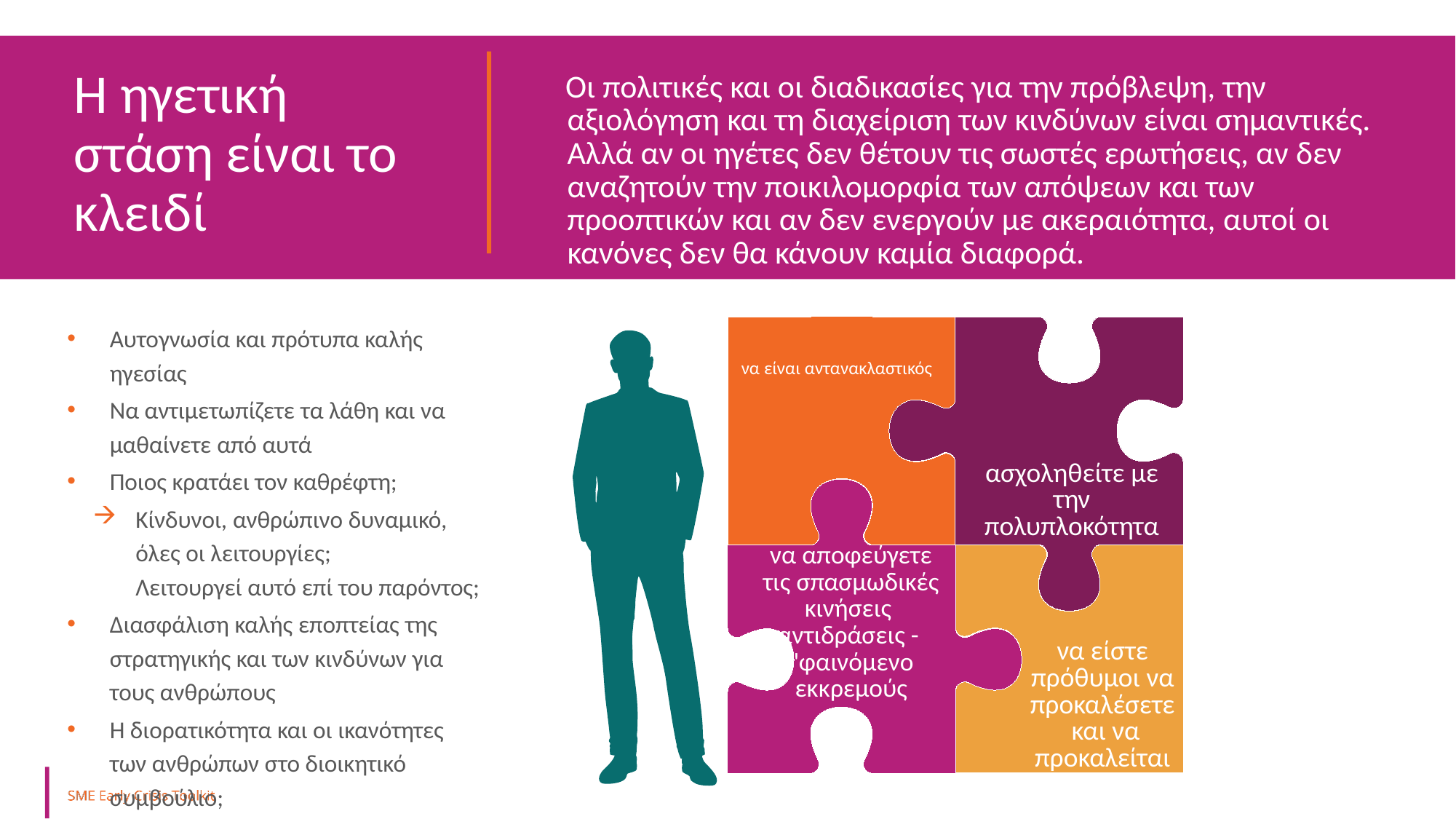

Καταιγισμός ιδεών για τους τομείς κινδύνου
Η ηγετική στάση είναι το κλειδί
Οι πολιτικές και οι διαδικασίες για την πρόβλεψη, την αξιολόγηση και τη διαχείριση των κινδύνων είναι σημαντικές.  Αλλά αν οι ηγέτες δεν θέτουν τις σωστές ερωτήσεις, αν δεν αναζητούν την ποικιλομορφία των απόψεων και των προοπτικών και αν δεν ενεργούν με ακεραιότητα, αυτοί οι κανόνες δεν θα κάνουν καμία διαφορά.

Αυτογνωσία και πρότυπα καλής ηγεσίας
Να αντιμετωπίζετε τα λάθη και να μαθαίνετε από αυτά
Ποιος κρατάει τον καθρέφτη;
Κίνδυνοι, ανθρώπινο δυναμικό, όλες οι λειτουργίες;
Λειτουργεί αυτό επί του παρόντος;
Διασφάλιση καλής εποπτείας της στρατηγικής και των κινδύνων για τους ανθρώπους
Η διορατικότητα και οι ικανότητες των ανθρώπων στο διοικητικό συμβούλιο;

να είναι αντανακλαστικός
ασχοληθείτε με την πολυπλοκότητα

να αποφεύγετε τις σπασμωδικές κινήσεις
αντιδράσεις -
"φαινόμενο εκκρεμούς
να είστε πρόθυμοι να προκαλέσετε
 και να προκαλείται